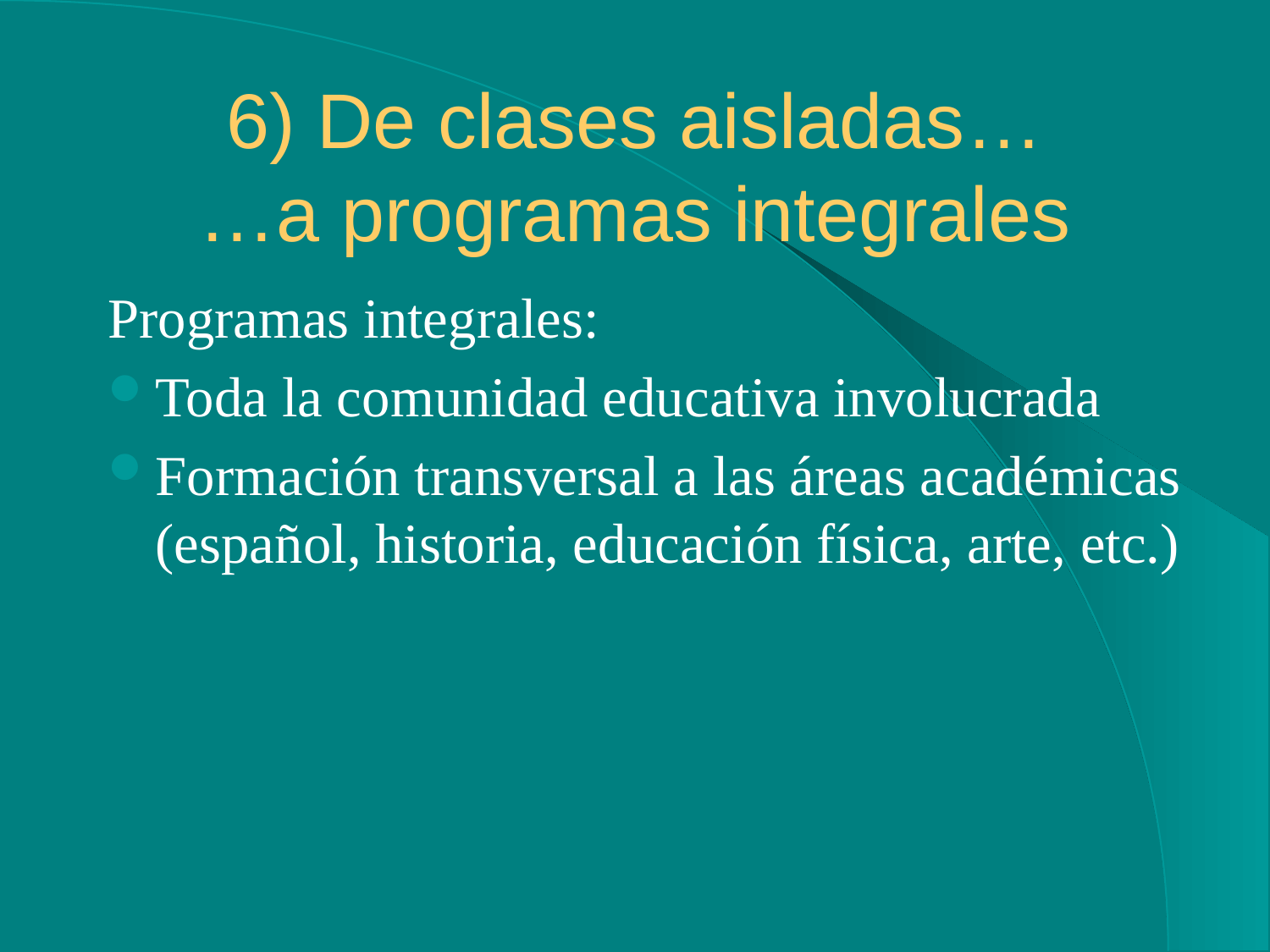

# 6) De clases aisladas… …a programas integrales
Programas integrales:
Toda la comunidad educativa involucrada
Formación transversal a las áreas académicas (español, historia, educación física, arte, etc.)